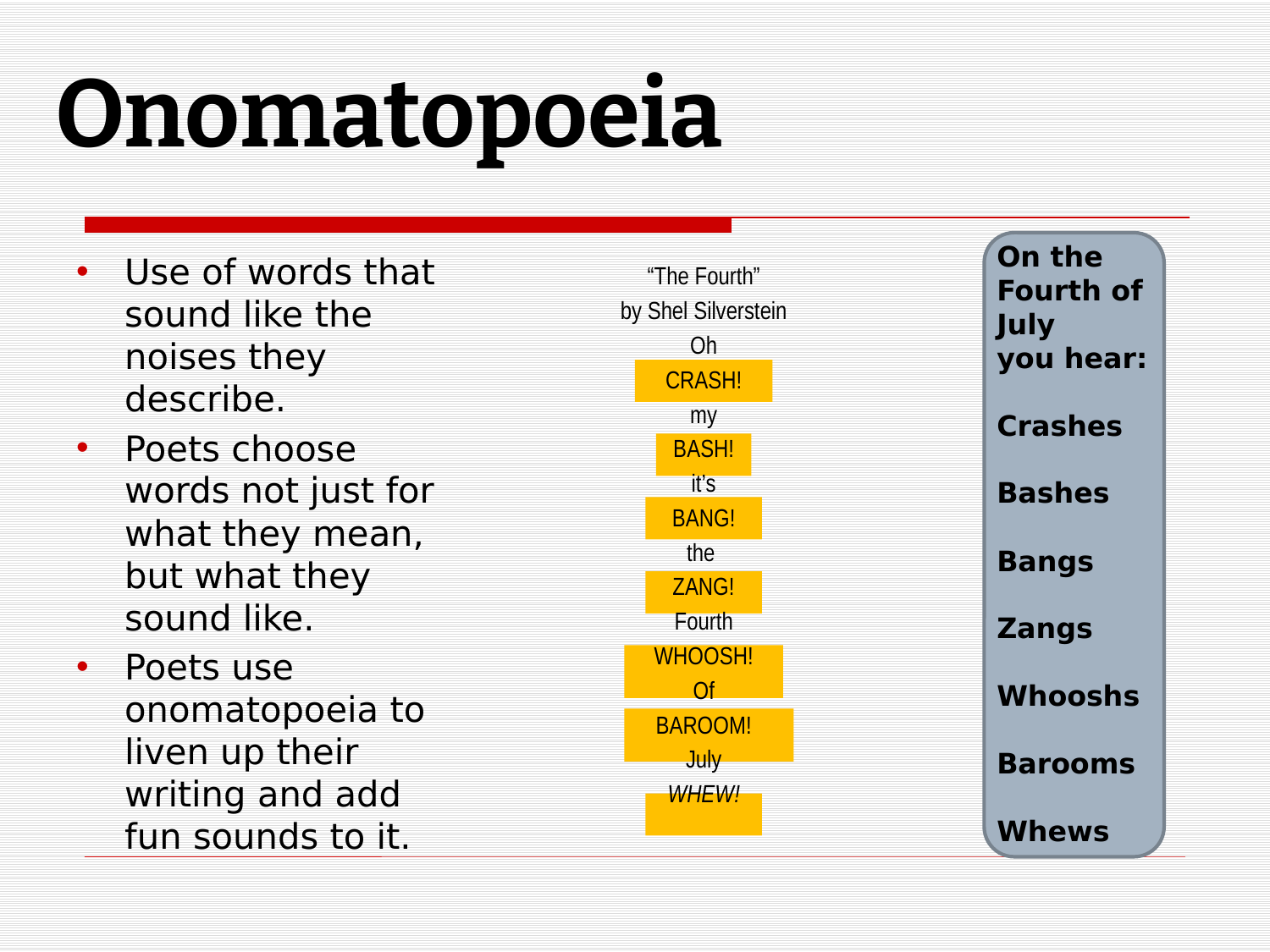

# Onomatopoeia

On the
Fourth of July
you hear:

Crashes

Bashes

Bangs

Zangs

Whooshs

Barooms

Whews
Use of words that sound like the noises they describe.
Poets choose words not just for what they mean, but what they sound like.
Poets use onomatopoeia to liven up their writing and add fun sounds to it.
“The Fourth”
by Shel Silverstein
Oh
CRASH!
my
BASH!
it’s
BANG!
the
ZANG!
Fourth
WHOOSH!
Of
BAROOM!
July
WHEW!